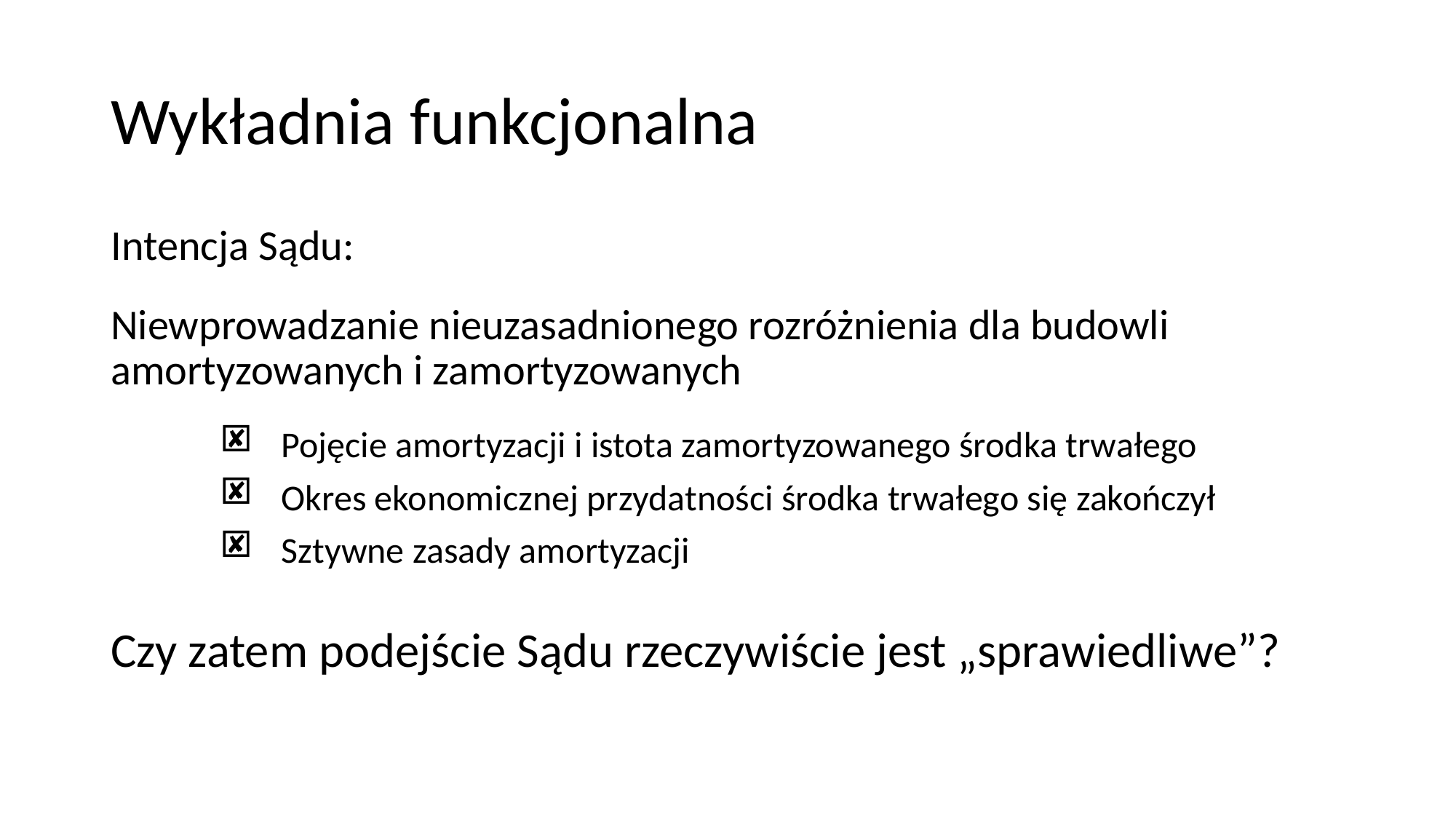

# Wykładnia funkcjonalna
Intencja Sądu:
Niewprowadzanie nieuzasadnionego rozróżnienia dla budowli amortyzowanych i zamortyzowanych
Pojęcie amortyzacji i istota zamortyzowanego środka trwałego
Okres ekonomicznej przydatności środka trwałego się zakończył
Sztywne zasady amortyzacji

Czy zatem podejście Sądu rzeczywiście jest „sprawiedliwe”?